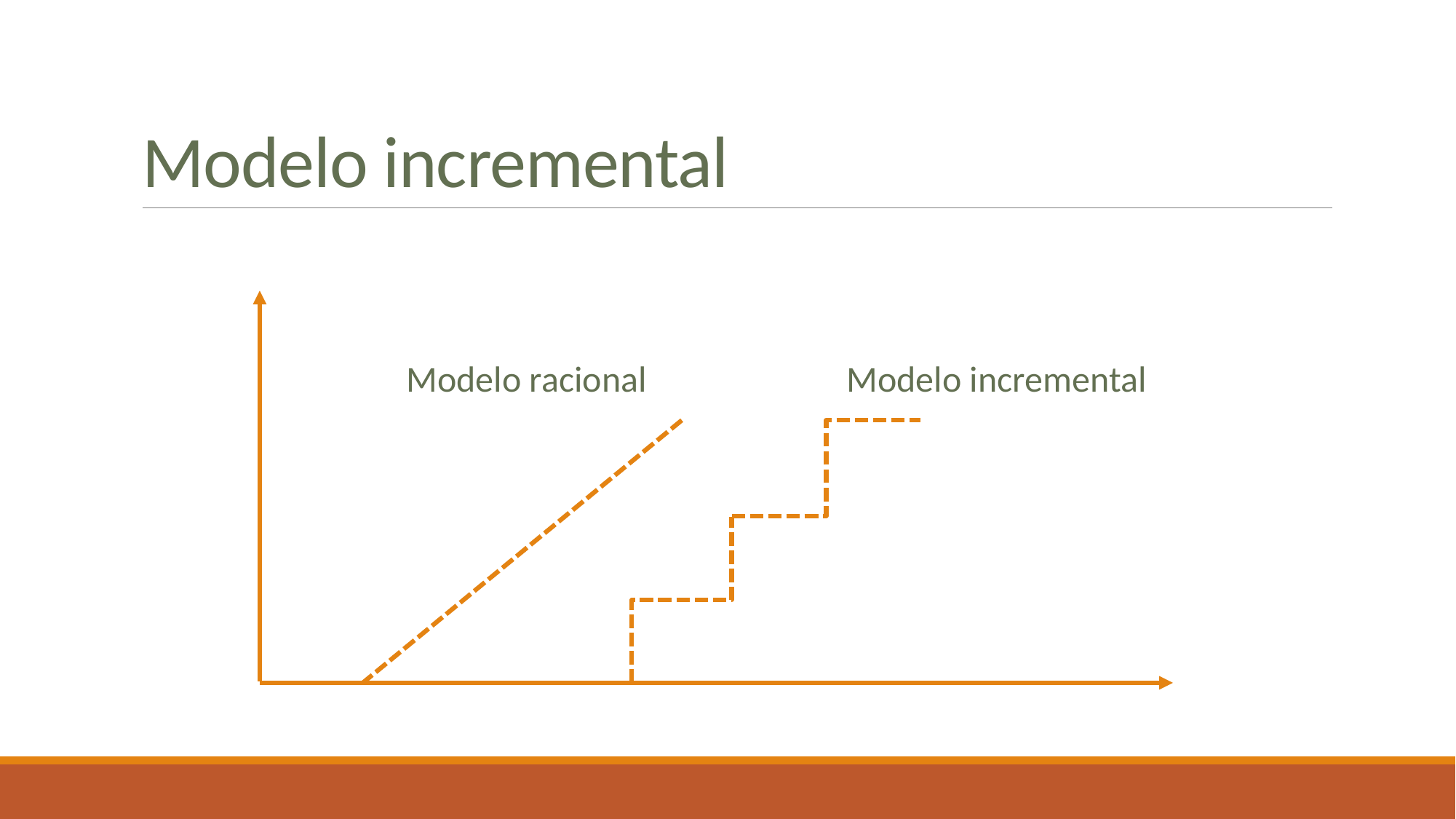

# Modelo incremental
Modelo incremental
Modelo racional